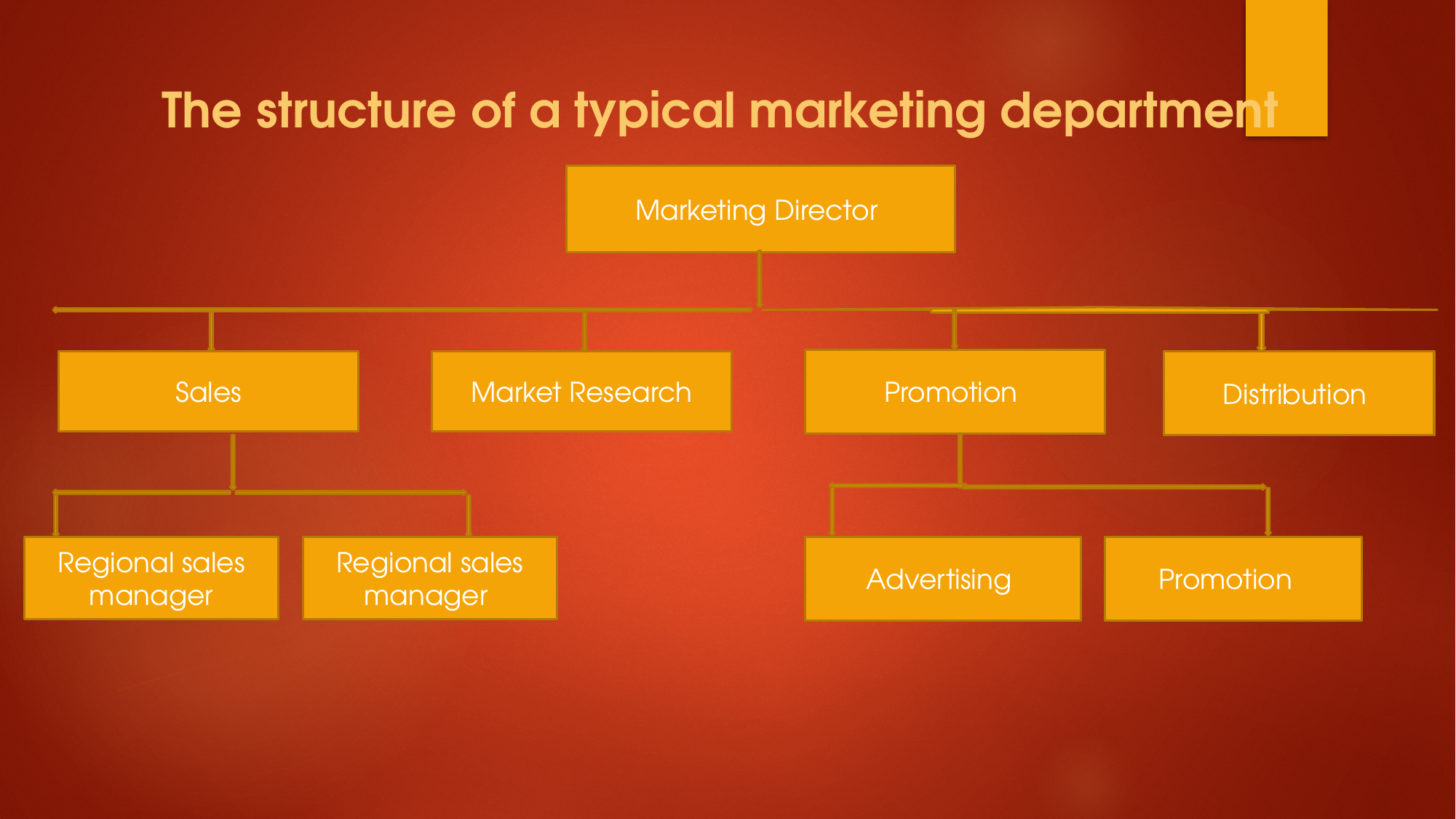

The structure of a typical marketing department

Marketing Director

Promotion
Sales
Market Research
Distribution

Regional sales manager
Regional sales manager
Advertising
Promotion